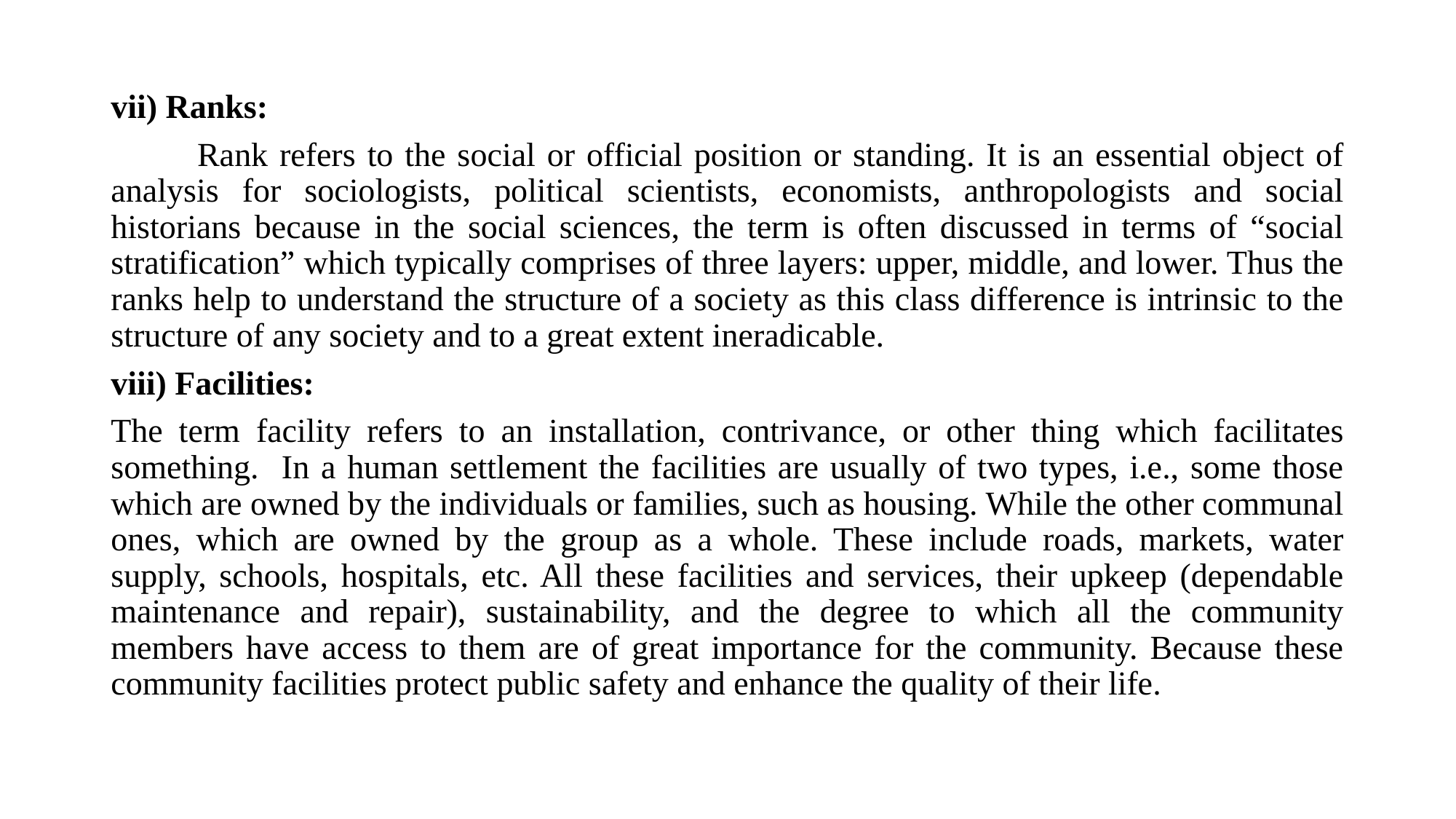

vii) Ranks:
	Rank refers to the social or official position or standing. It is an essential object of analysis for sociologists, political scientists, economists, anthropologists and social historians because in the social sciences, the term is often discussed in terms of “social stratification” which typically comprises of three layers: upper, middle, and lower. Thus the ranks help to understand the structure of a society as this class difference is intrinsic to the structure of any society and to a great extent ineradicable.
viii) Facilities:
The term facility refers to an installation, contrivance, or other thing which facilitates something.  In a human settlement the facilities are usually of two types, i.e., some those which are owned by the individuals or families, such as housing. While the other communal ones, which are owned by the group as a whole. These include roads, markets, water supply, schools, hospitals, etc. All these facilities and services, their upkeep (dependable maintenance and repair), sustainability, and the degree to which all the community members have access to them are of great importance for the community. Because these community facilities protect public safety and enhance the quality of their life.